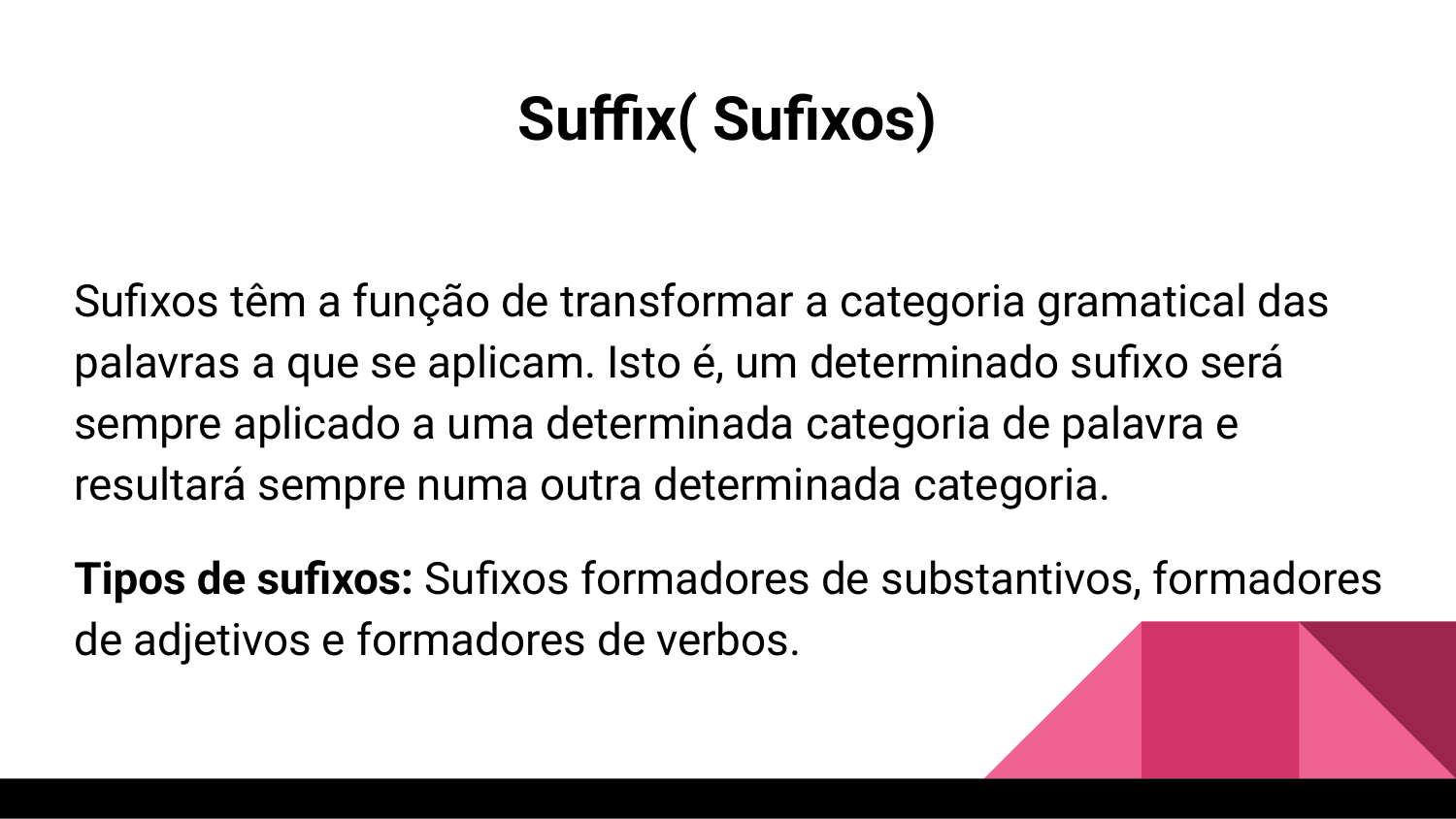

Suffix( Sufixos)

Sufixos têm a função de transformar a categoria gramatical das palavras a que se aplicam. Isto é, um determinado sufixo será sempre aplicado a uma determinada categoria de palavra e resultará sempre numa outra determinada categoria.
Tipos de sufixos: Sufixos formadores de substantivos, formadores de adjetivos e formadores de verbos.